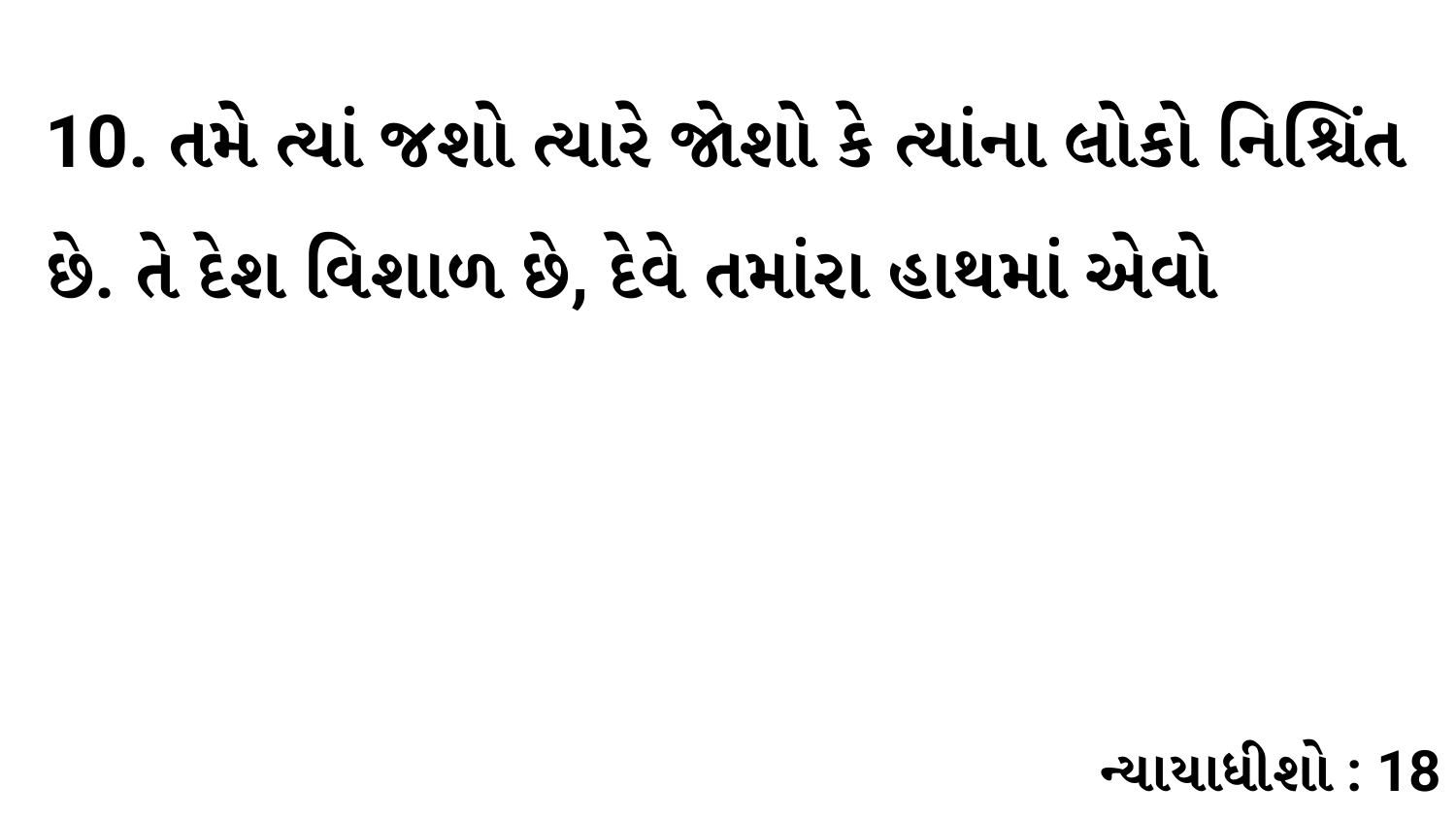

10. તમે ત્યાં જશો ત્યારે જોશો કે ત્યાંના લોકો નિશ્ચિંત છે. તે દેશ વિશાળ છે, દેવે તમાંરા હાથમાં એવો
ન્યાયાધીશો : 18